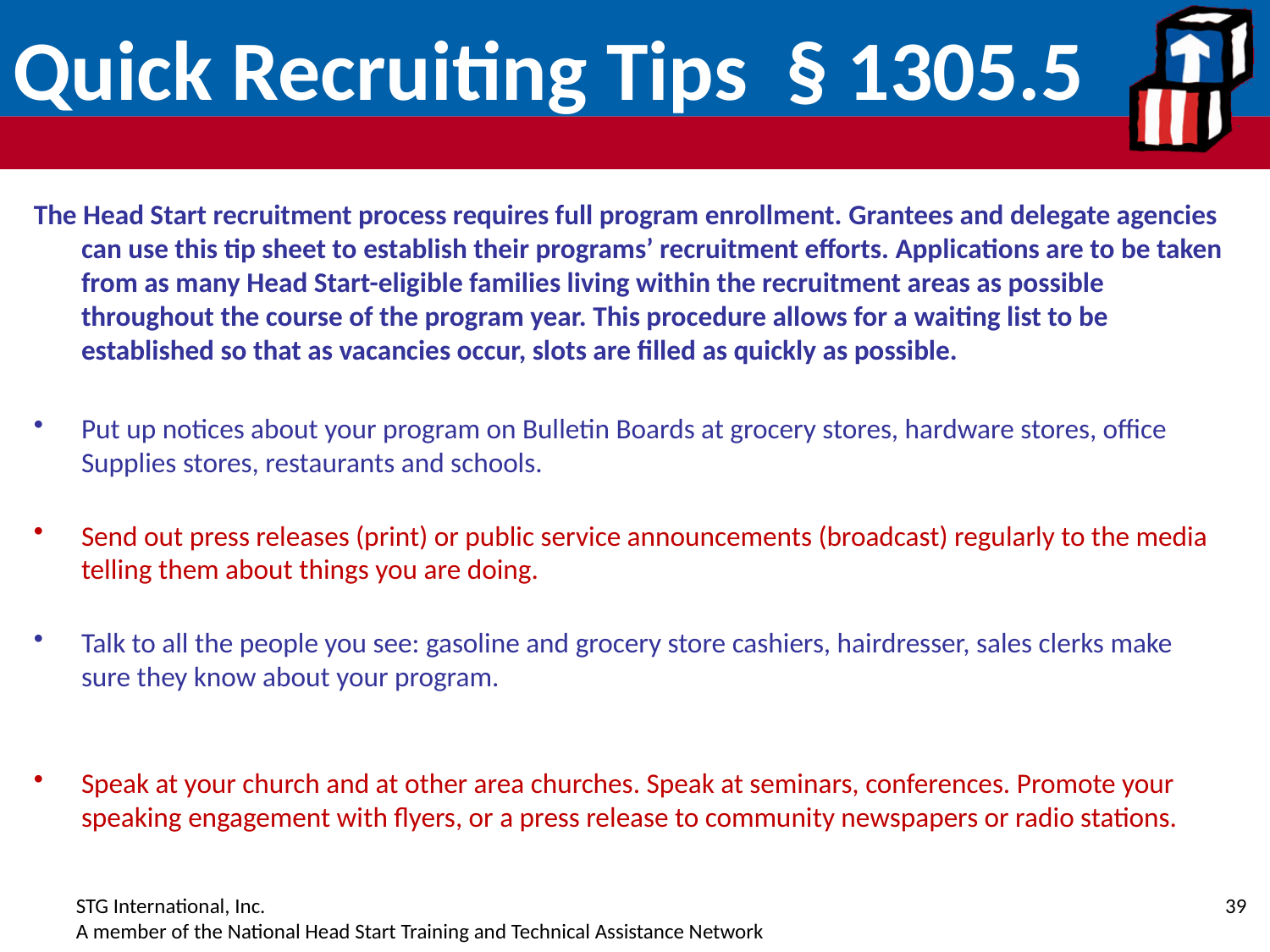

# Quick Recruiting Tips  § 1305.5
The Head Start recruitment process requires full program enrollment. Grantees and delegate agencies can use this tip sheet to establish their programs’ recruitment efforts. Applications are to be taken from as many Head Start-eligible families living within the recruitment areas as possible throughout the course of the program year. This procedure allows for a waiting list to be established so that as vacancies occur, slots are filled as quickly as possible.

Put up notices about your program on Bulletin Boards at grocery stores, hardware stores, office Supplies stores, restaurants and schools.
Send out press releases (print) or public service announcements (broadcast) regularly to the media telling them about things you are doing.
Talk to all the people you see: gasoline and grocery store cashiers, hairdresser, sales clerks make sure they know about your program.
Speak at your church and at other area churches. Speak at seminars, conferences. Promote your speaking engagement with flyers, or a press release to community newspapers or radio stations.
39